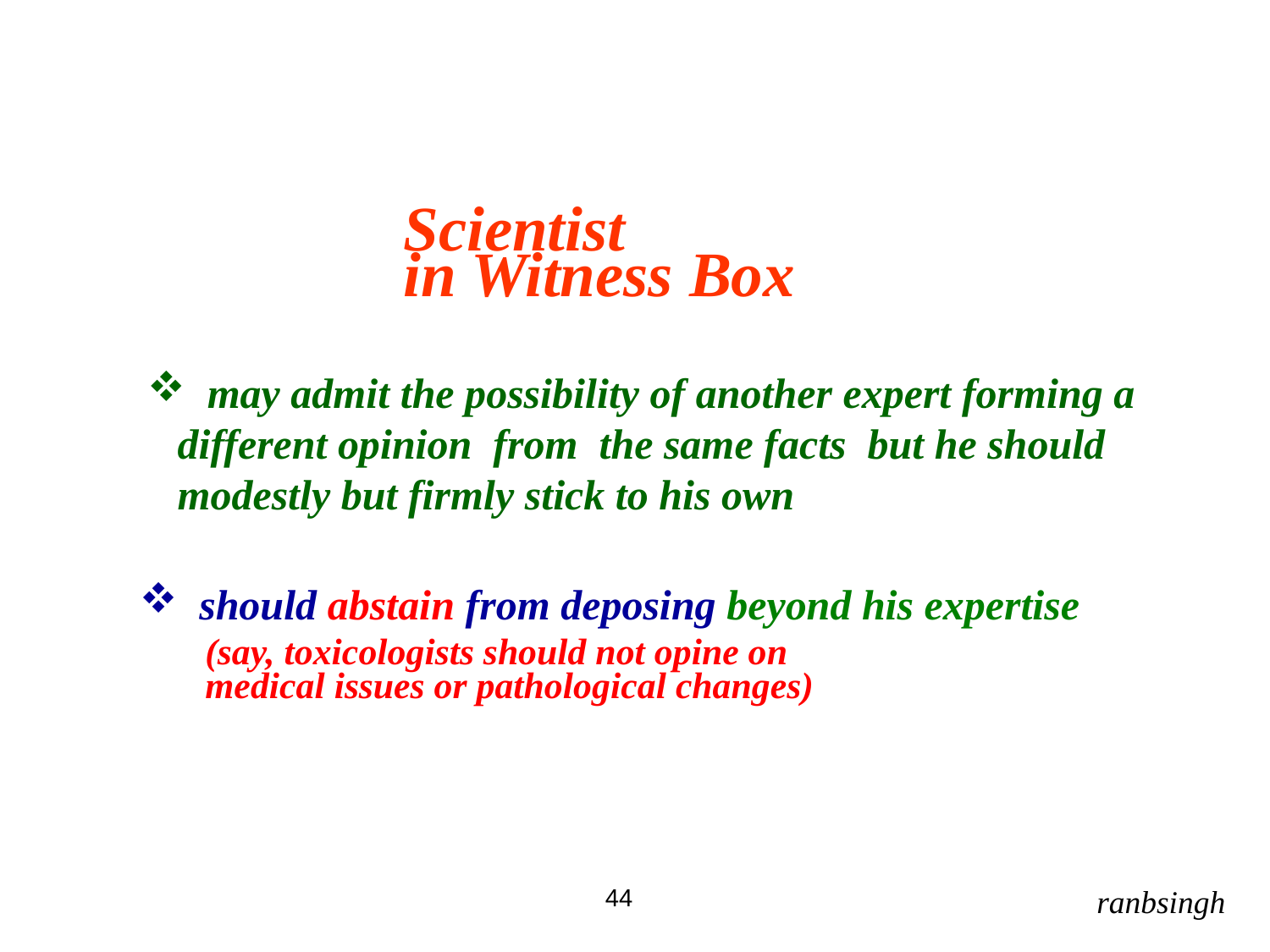

Scientist
in Witness Box
  may admit the possibility of another expert forming a different opinion  from  the same facts  but he should modestly but firmly stick to his own
  should abstain from deposing beyond his expertise
(say, toxicologists should not opine on
medical issues or pathological changes)

44
ranbsingh